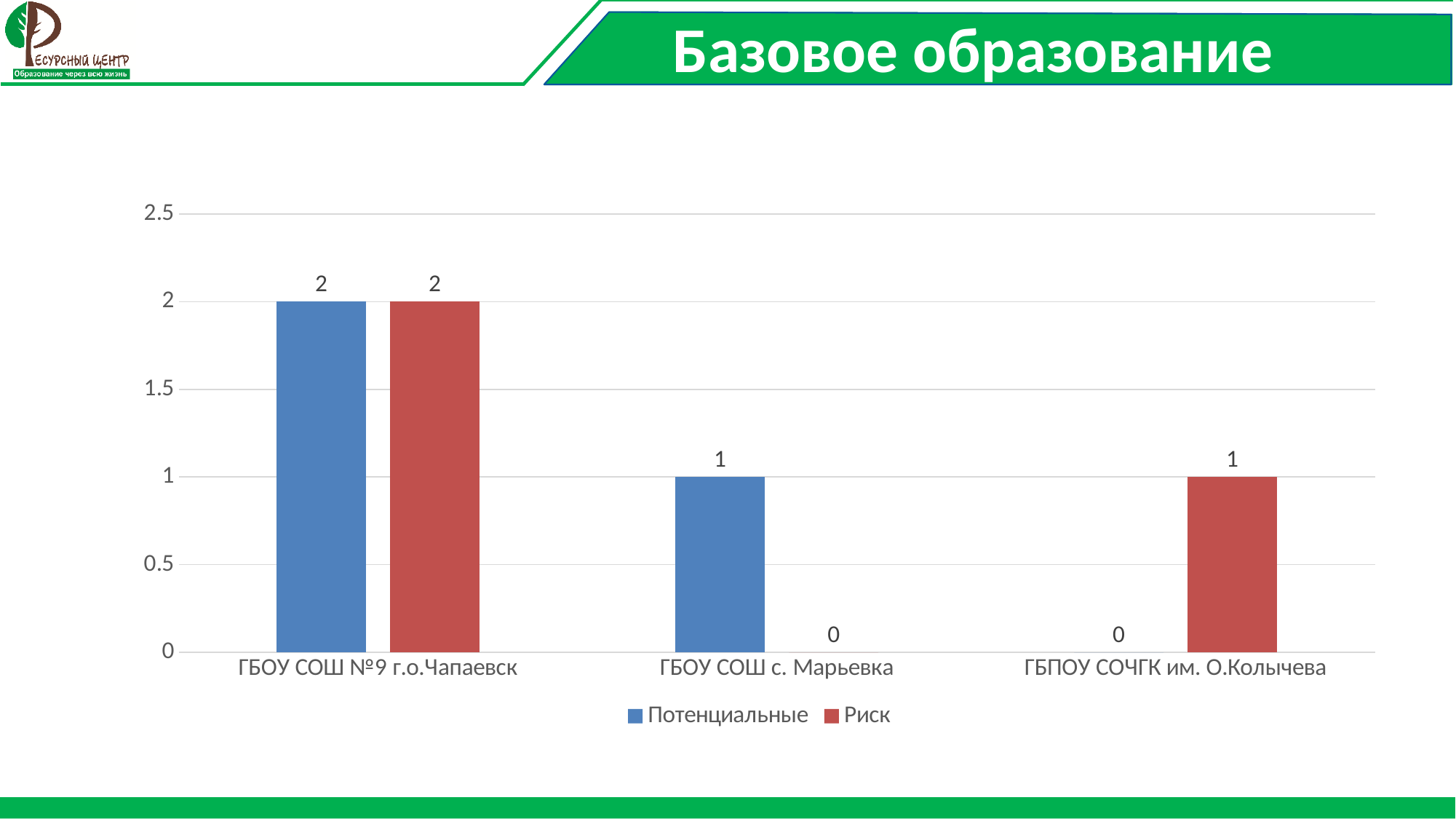

# Базовое образование

### Chart

| Category | Потенциальные | Риск |
|---|---|---|
| ГБОУ СОШ №9 г.о.Чапаевск | 2.0 | 2.0 |
| ГБОУ СОШ с. Марьевка | 1.0 | 0.0 |
| ГБПОУ СОЧГК им. О.Колычева | 0.0 | 1.0 |